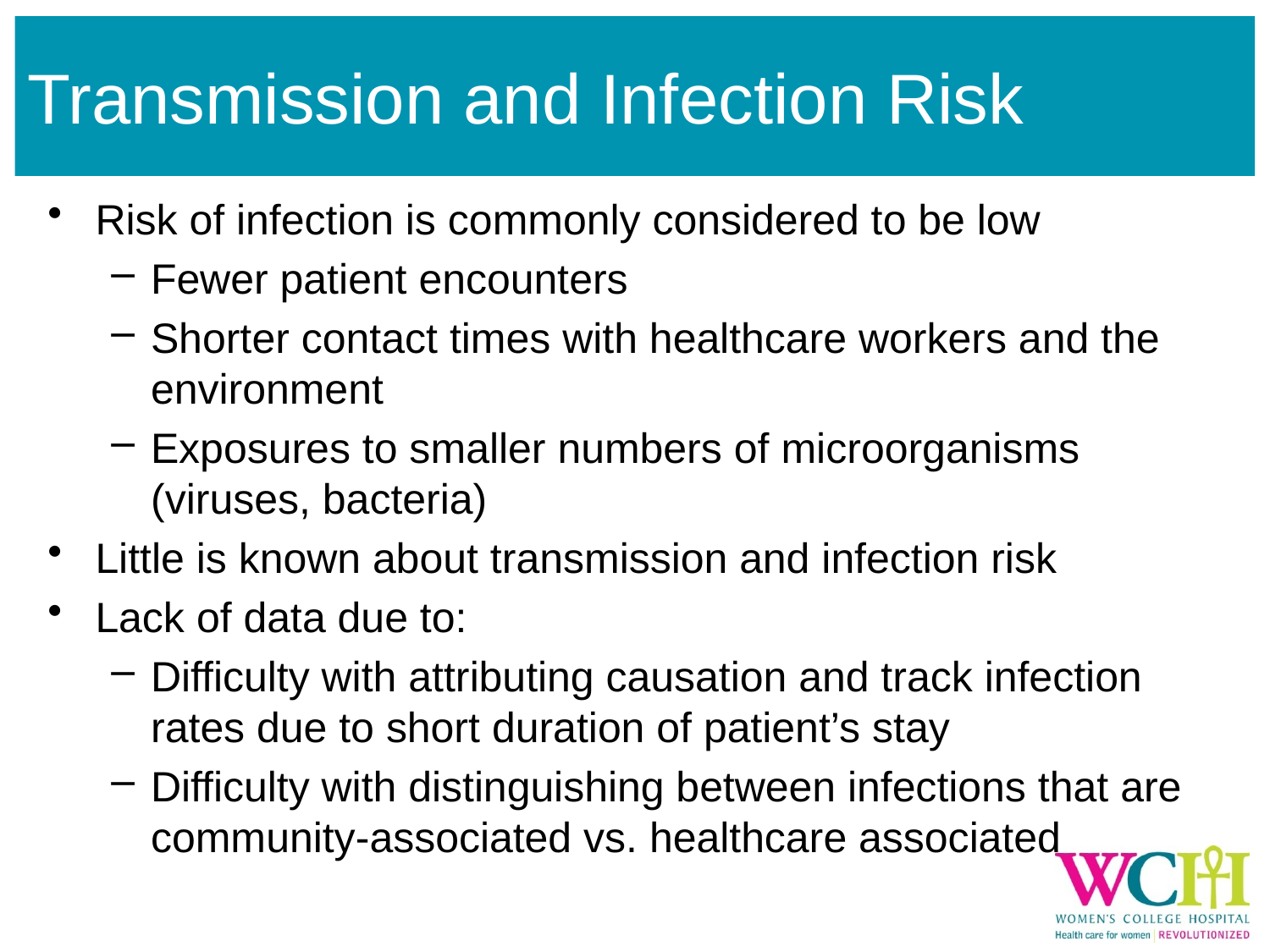

# Transmission and Infection Risk
Risk of infection is commonly considered to be low
Fewer patient encounters
Shorter contact times with healthcare workers and the environment
Exposures to smaller numbers of microorganisms (viruses, bacteria)
Little is known about transmission and infection risk
Lack of data due to:
Difficulty with attributing causation and track infection rates due to short duration of patient’s stay
Difficulty with distinguishing between infections that are community-associated vs. healthcare associated